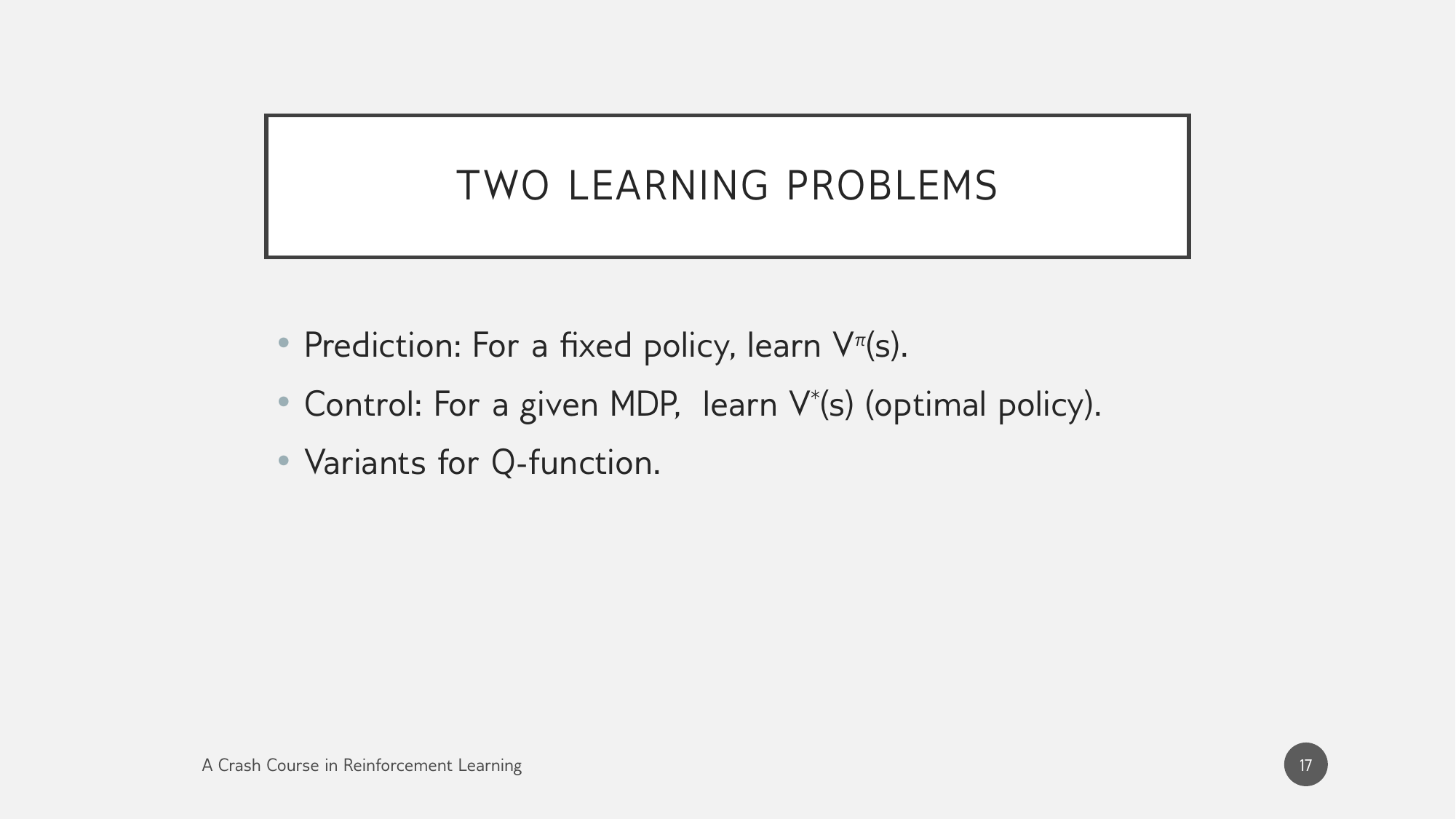

# Two Learning Problems
Prediction: For a fixed policy, learn Vπ(s).
Control: For a given MDP,  learn V*(s) (optimal policy).
Variants for Q-function.
17
A Crash Course in Reinforcement Learning